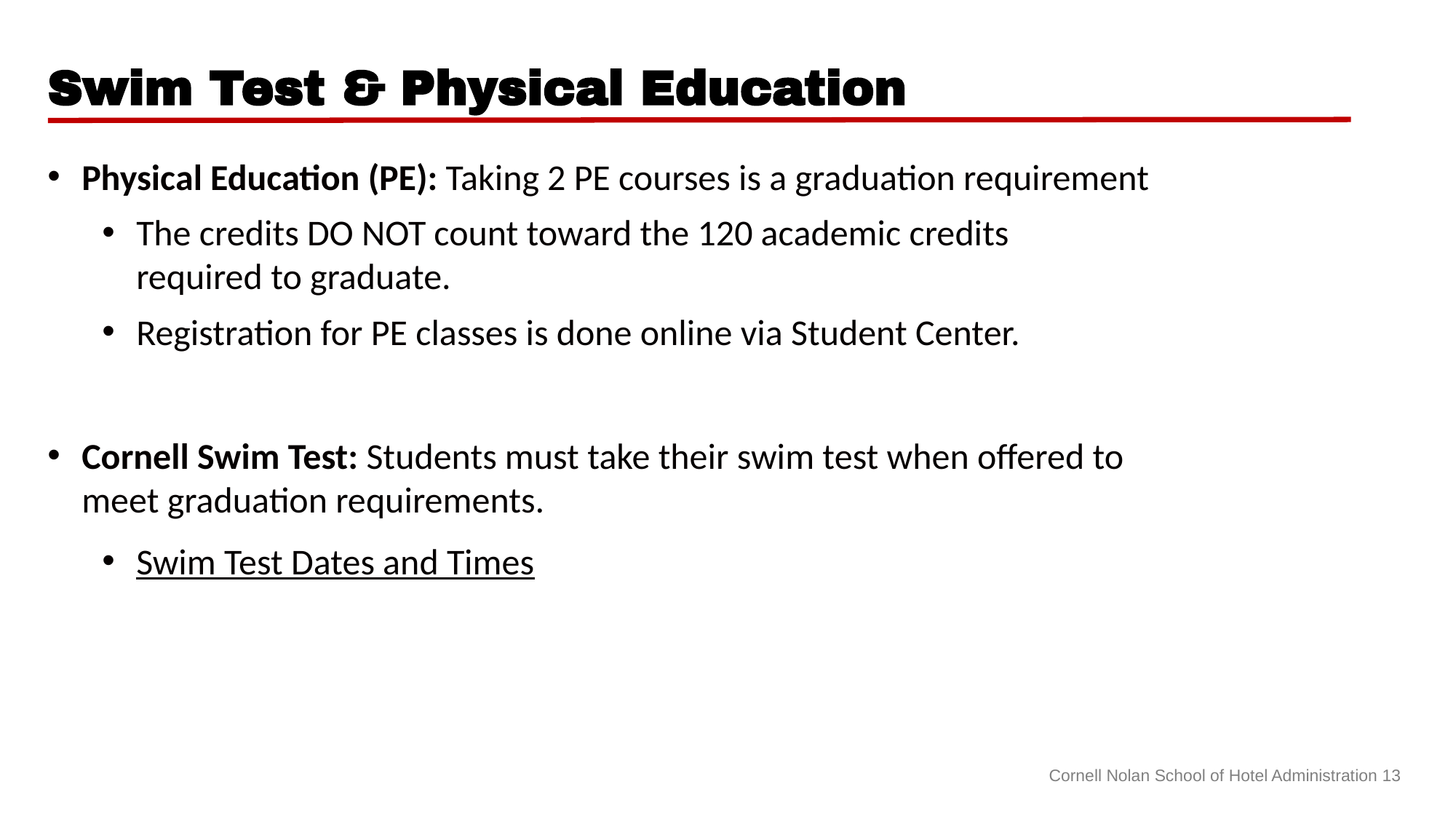

Swim Test & Physical Education
Physical Education (PE): Taking 2 PE courses is a graduation requirement
The credits DO NOT count toward the 120 academic credits required to graduate.
Registration for PE classes is done online via Student Center.

Cornell Swim Test: Students must take their swim test when offered to meet graduation requirements.
Swim Test Dates and Times

Cornell Nolan School of Hotel Administration 13